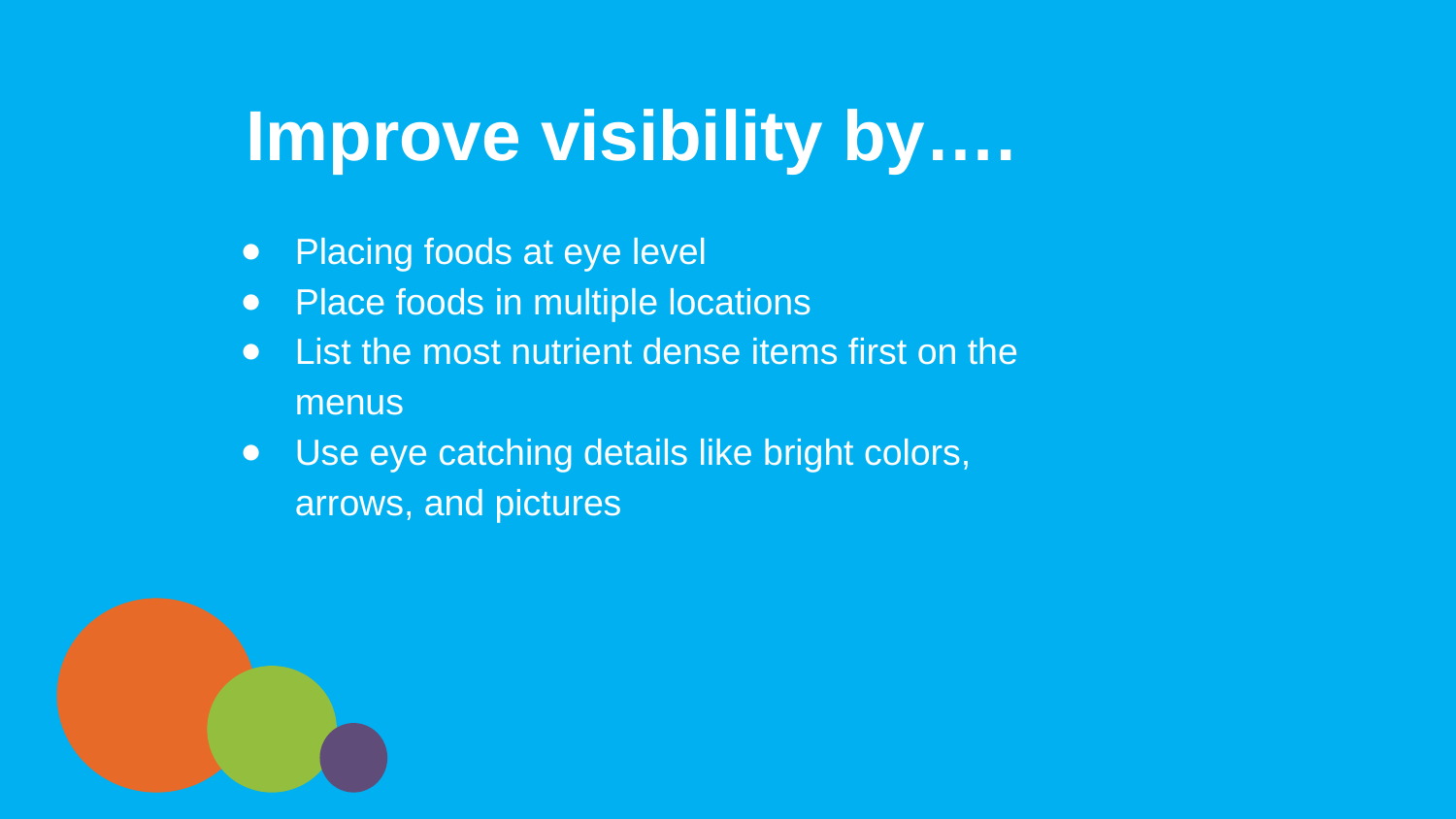

Improve visibility by….
Placing foods at eye level
Place foods in multiple locations
List the most nutrient dense items first on the menus
Use eye catching details like bright colors, arrows, and pictures